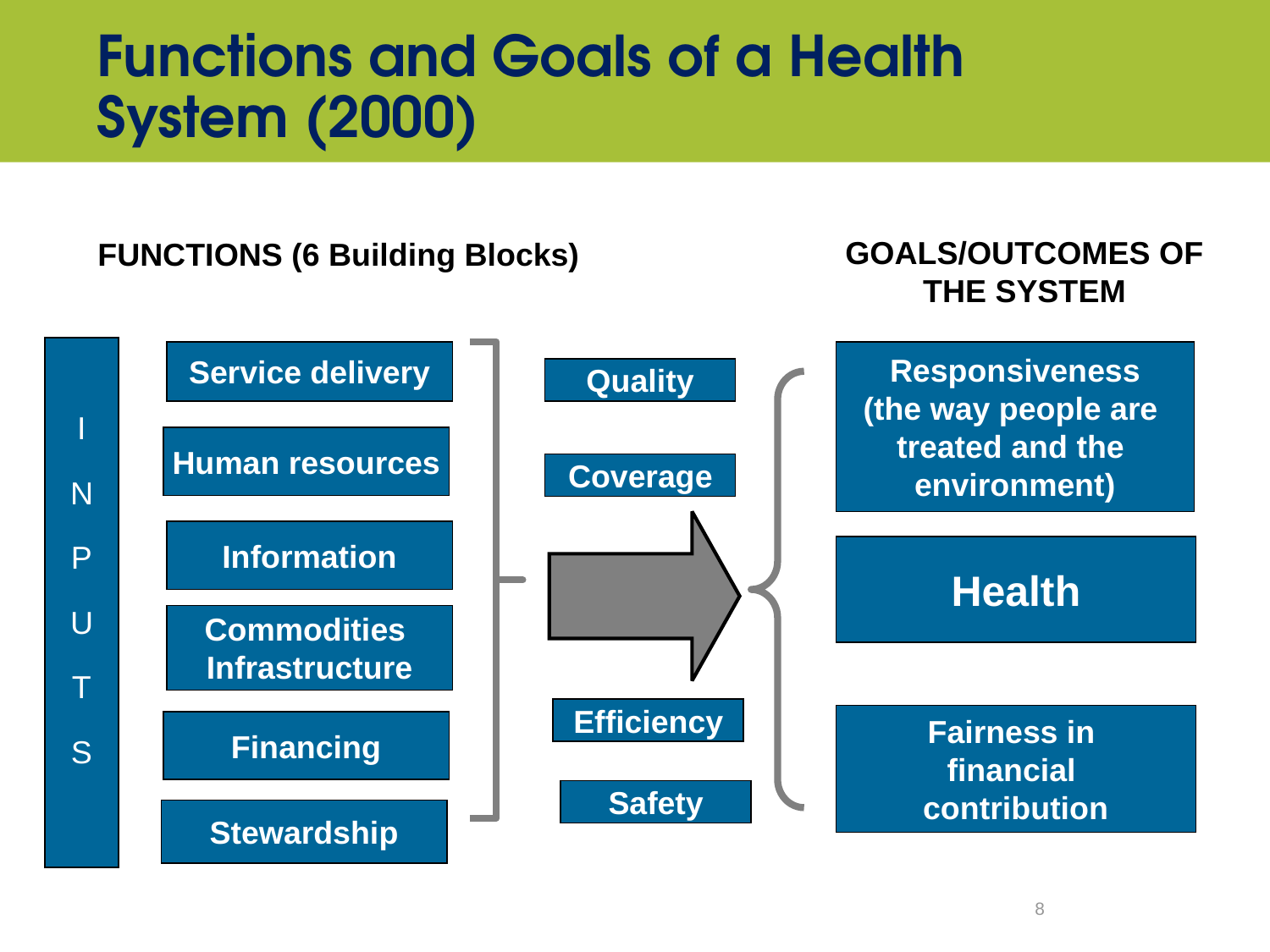

# Functions and Goals of a Health System (2000)
GOALS/OUTCOMES OF THE SYSTEM
FUNCTIONS (6 Building Blocks)

I

N

P

U

T

S
Responsiveness
(the way people are
treated and the
environment)
Service delivery

Quality

Human resources
Coverage

Information
Health
Commodities
Infrastructure
Efficiency
Fairness in
financial
contribution
Financing
Safety
Stewardship
8
Source:  WHO, 2000.